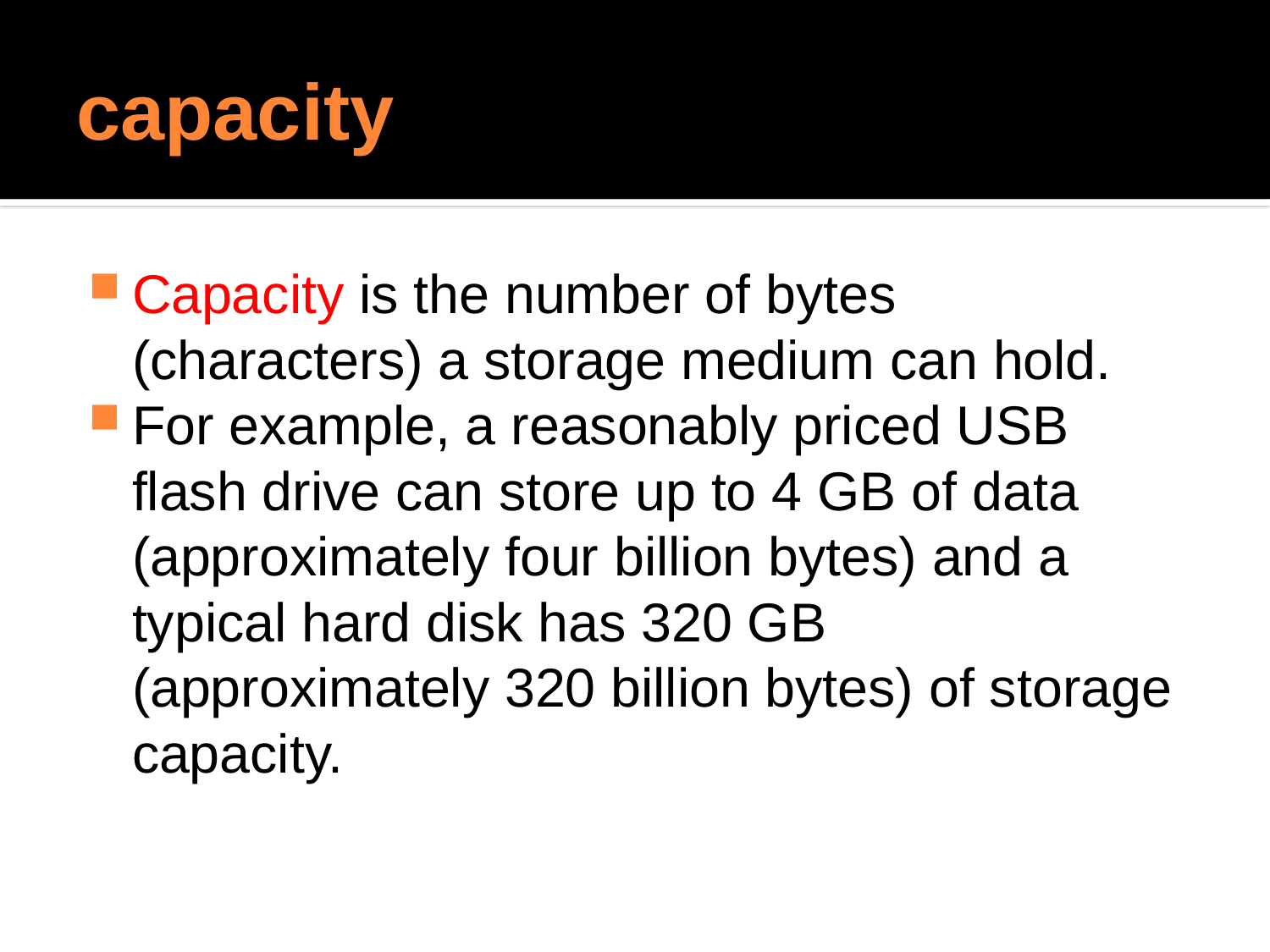

# capacity
Capacity is the number of bytes (characters) a storage medium can hold.
For example, a reasonably priced USB flash drive can store up to 4 GB of data (approximately four billion bytes) and a typical hard disk has 320 GB (approximately 320 billion bytes) of storage capacity.